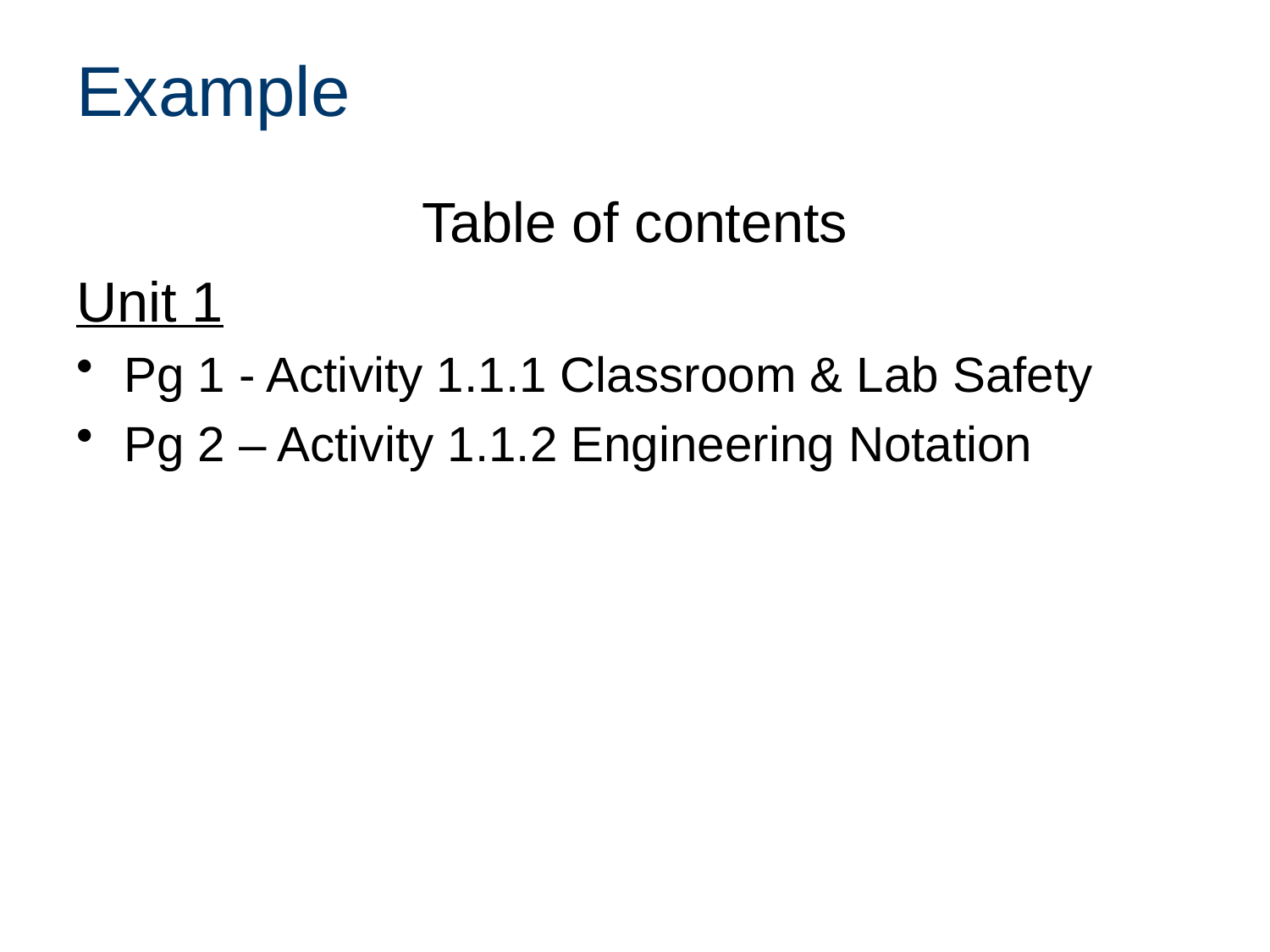

# Example
Table of contents
Unit 1
Pg 1 - Activity 1.1.1 Classroom & Lab Safety
Pg 2 – Activity 1.1.2 Engineering Notation